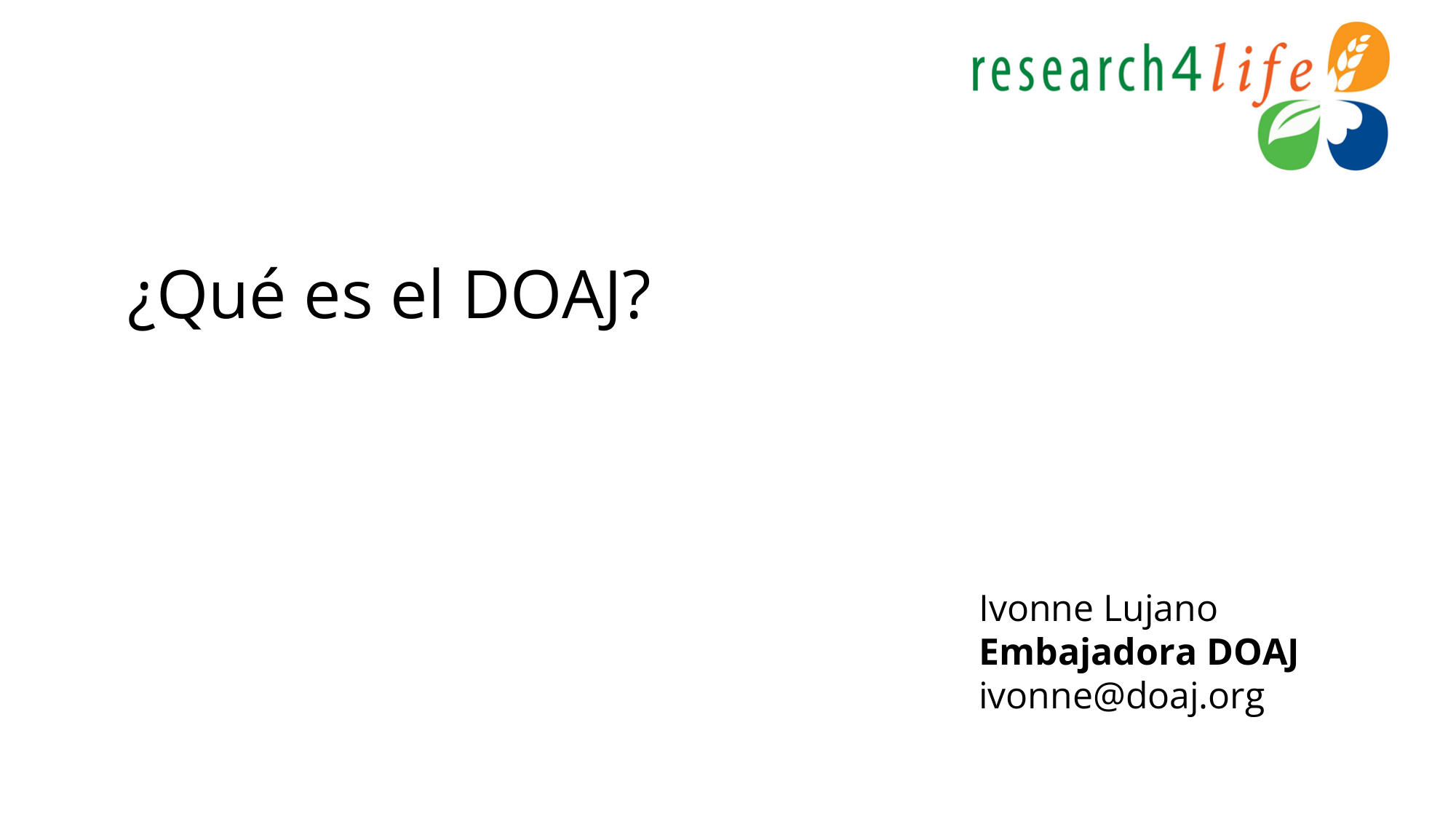

# ¿Qué es el DOAJ?
Ivonne Lujano
Embajadora DOAJ
ivonne@doaj.org